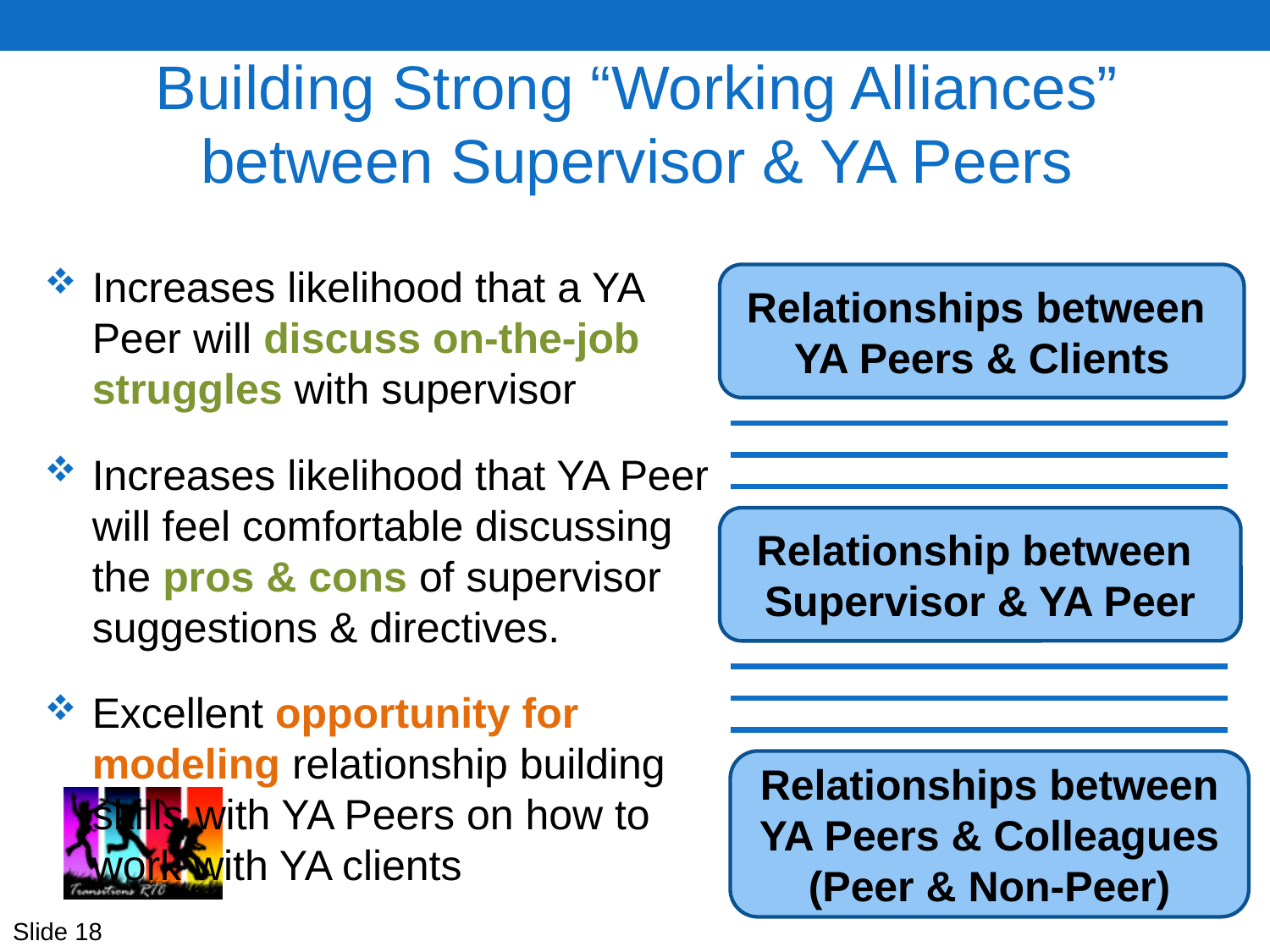

41
# Building Strong “Working Alliances” between Supervisor & YA Peers
Increases likelihood that a YA Peer will discuss on-the-job struggles with supervisor
Increases likelihood that YA Peer will feel comfortable discussing the pros & cons of supervisor suggestions & directives.
Excellent opportunity for modeling relationship building skills with YA Peers on how to work with YA clients
Relationships between
YA Peers & Clients
Relationship between
Supervisor & YA Peer
Relationships between YA Peers & Colleagues (Peer & Non-Peer)
Slide 18